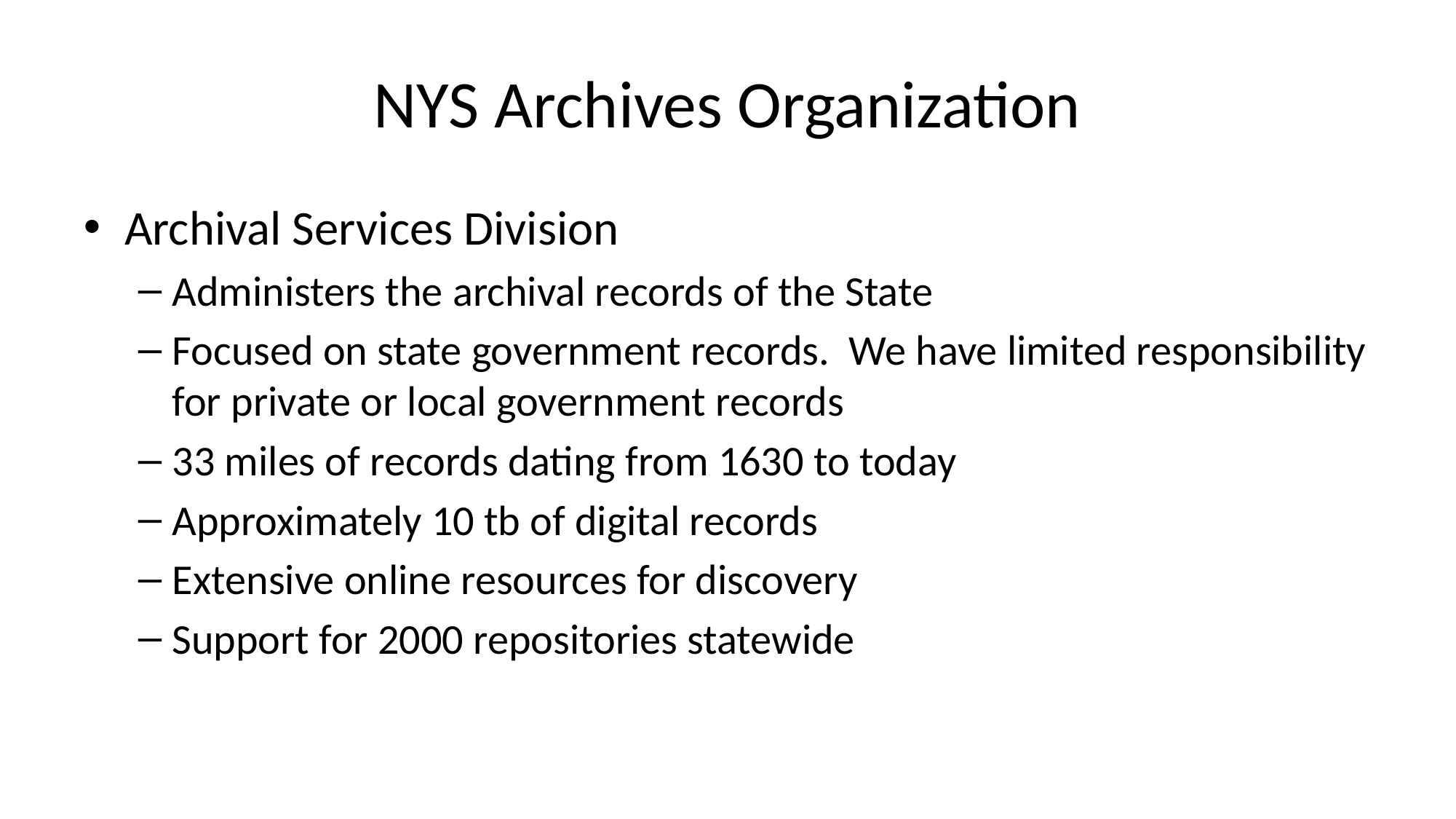

# NYS Archives Organization
Archival Services Division
Administers the archival records of the State
Focused on state government records.  We have limited responsibility for private or local government records
33 miles of records dating from 1630 to today
Approximately 10 tb of digital records
Extensive online resources for discovery
Support for 2000 repositories statewide